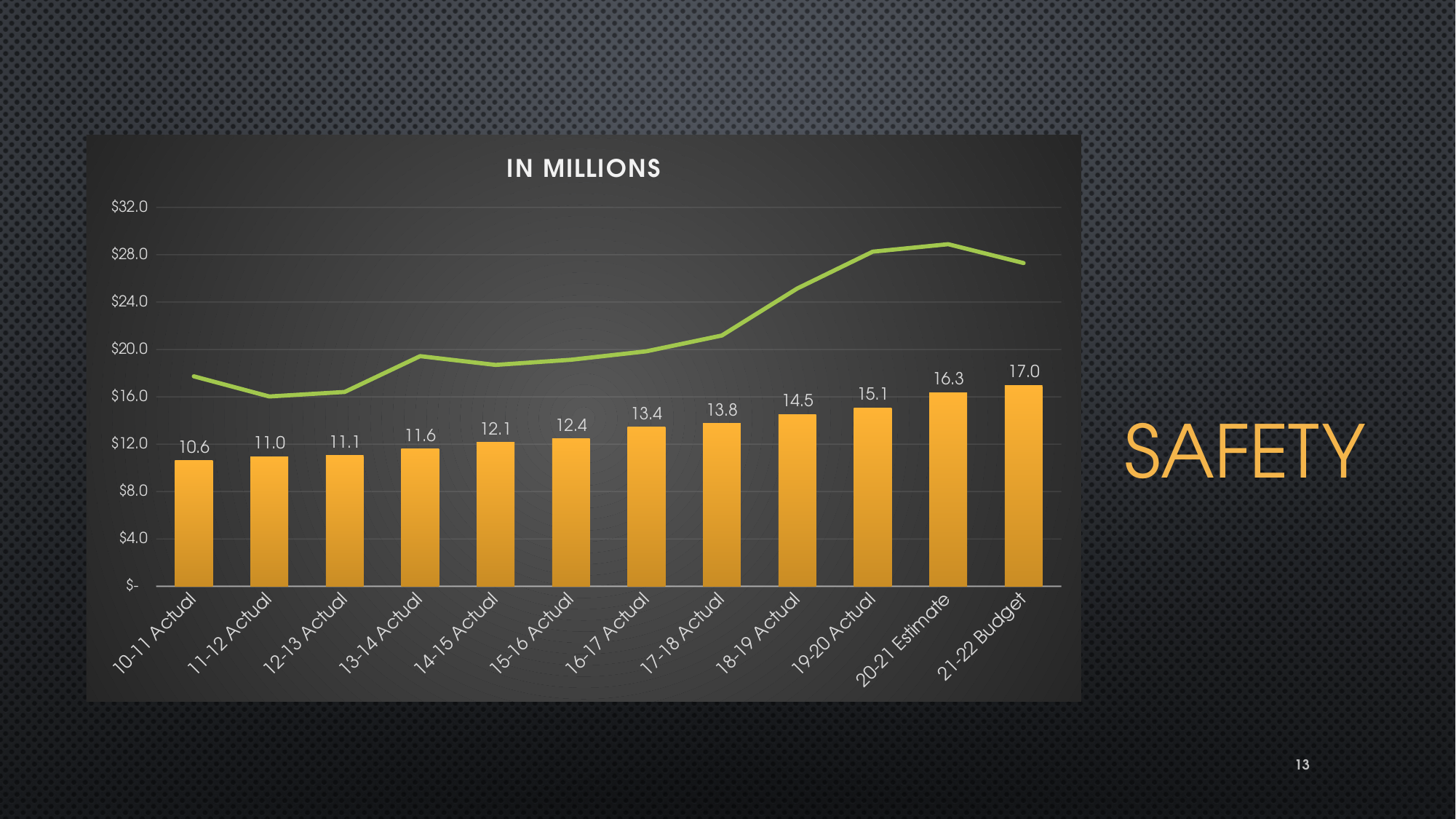

# Safety

### Chart: IN MILLIONS

| Category | in millions |  |
|---|---|---|
| 10-11 Actual | 10.6 | 19396883.68 |
| 11-12 Actual | 10.96 | 17533920.45 |
| 12-13 Actual | 11.05 | 17949077.83 |
| 13-14 Actual | 11.61 | 21259157.95 |
| 14-15 Actual | 12.131 | 20448648.319999997 |
| 15-16 Actual | 12.44 | 20924355.150000006 |
| 16-17 Actual | 13.43 | 21705312.06 |
| 17-18 Actual | 13.75 | 23164811.52 |
| 18-19 Actual | 14.52 | 27504679.62 |
| 19-20 Actual | 15.08 | 30904141.86 |
| 20-21 Estimate | 16.343 | 31593807.0 |
| 21-22 Budget | 16.959 | 29854598.0 |
13